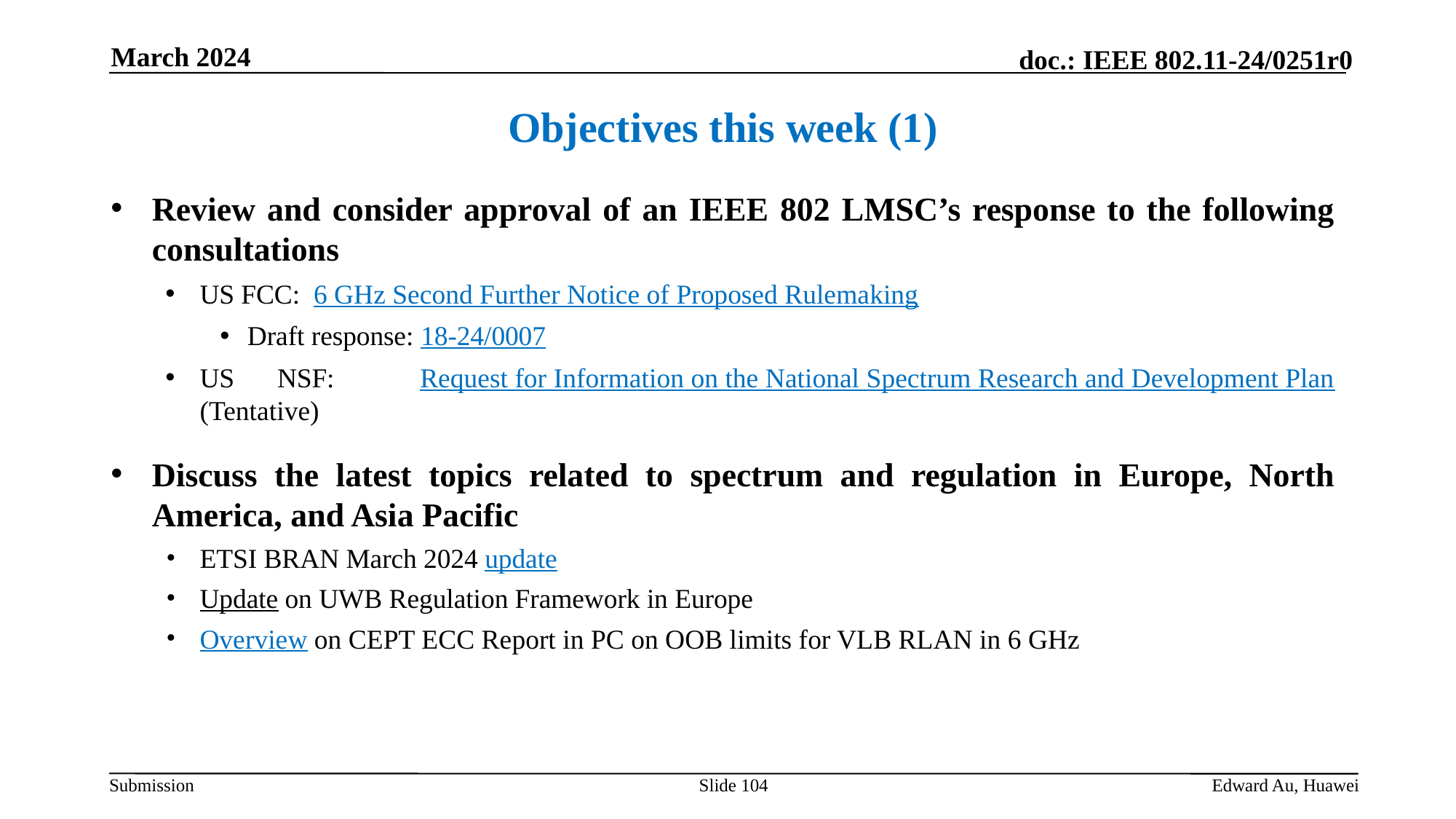

March 2024
Objectives this week (1)
Review and consider approval of an IEEE 802 LMSC’s response to the following consultations
US FCC:  6 GHz Second Further Notice of Proposed Rulemaking
Draft response: 18-24/0007
US NSF:  Request for Information on the National Spectrum Research and Development Plan (Tentative)
Discuss the latest topics related to spectrum and regulation in Europe, North America, and Asia Pacific
ETSI BRAN March 2024 update
Update on UWB Regulation Framework in Europe
Overview on CEPT ECC Report in PC on OOB limits for VLB RLAN in 6 GHz

Slide 104
Edward Au, Huawei